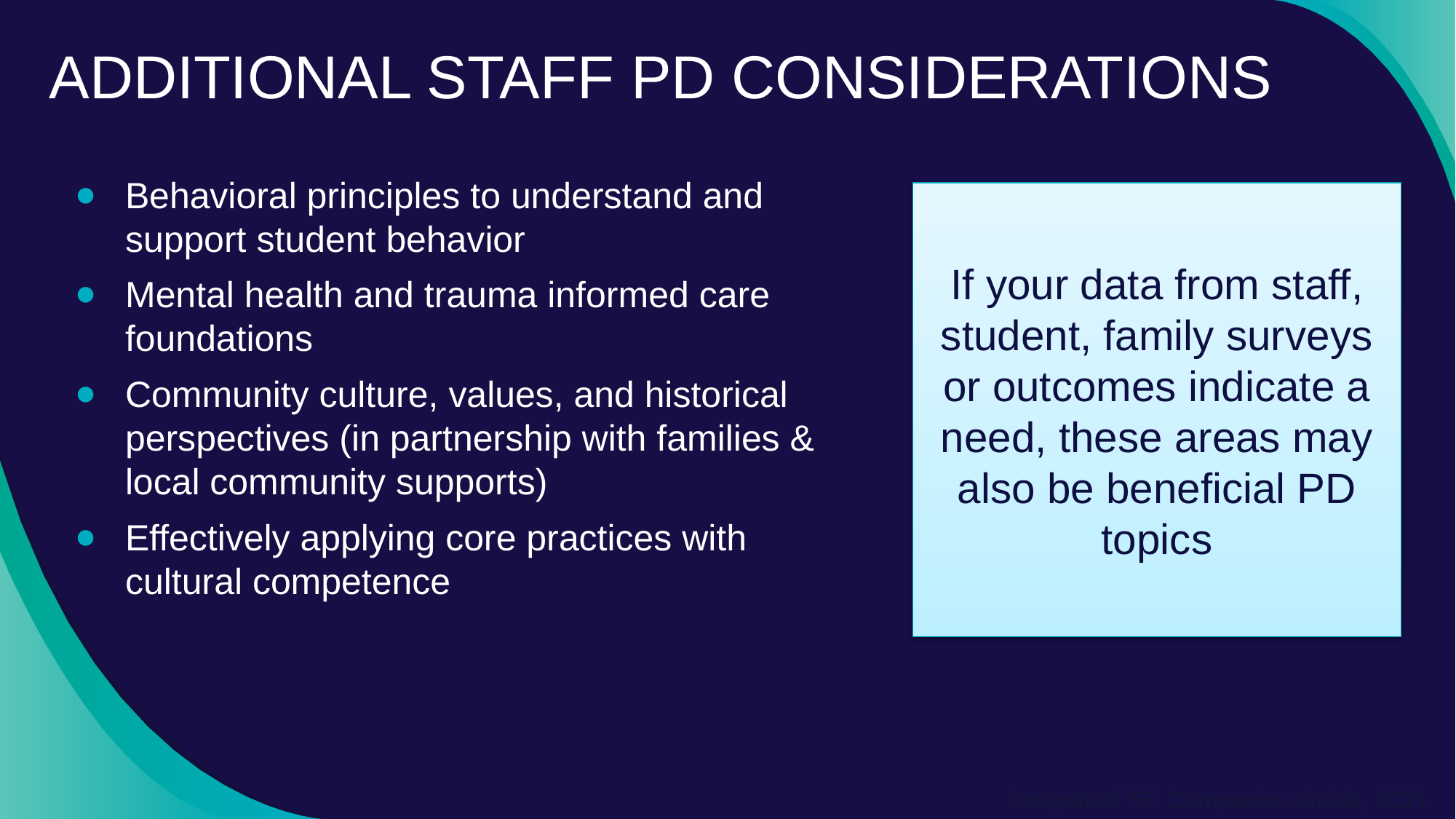

# ADDITIONAL STAFF PD CONSIDERATIONS
Behavioral principles to understand and support student behavior
Mental health and trauma informed care foundations
Community culture, values, and historical perspectives (in partnership with families & local community supports)
Effectively applying core practices with cultural competence
If your data from staff, student, family surveys or outcomes indicate a need, these areas may also be beneficial PD topics
Integrated TFI Companion Guide, 2021